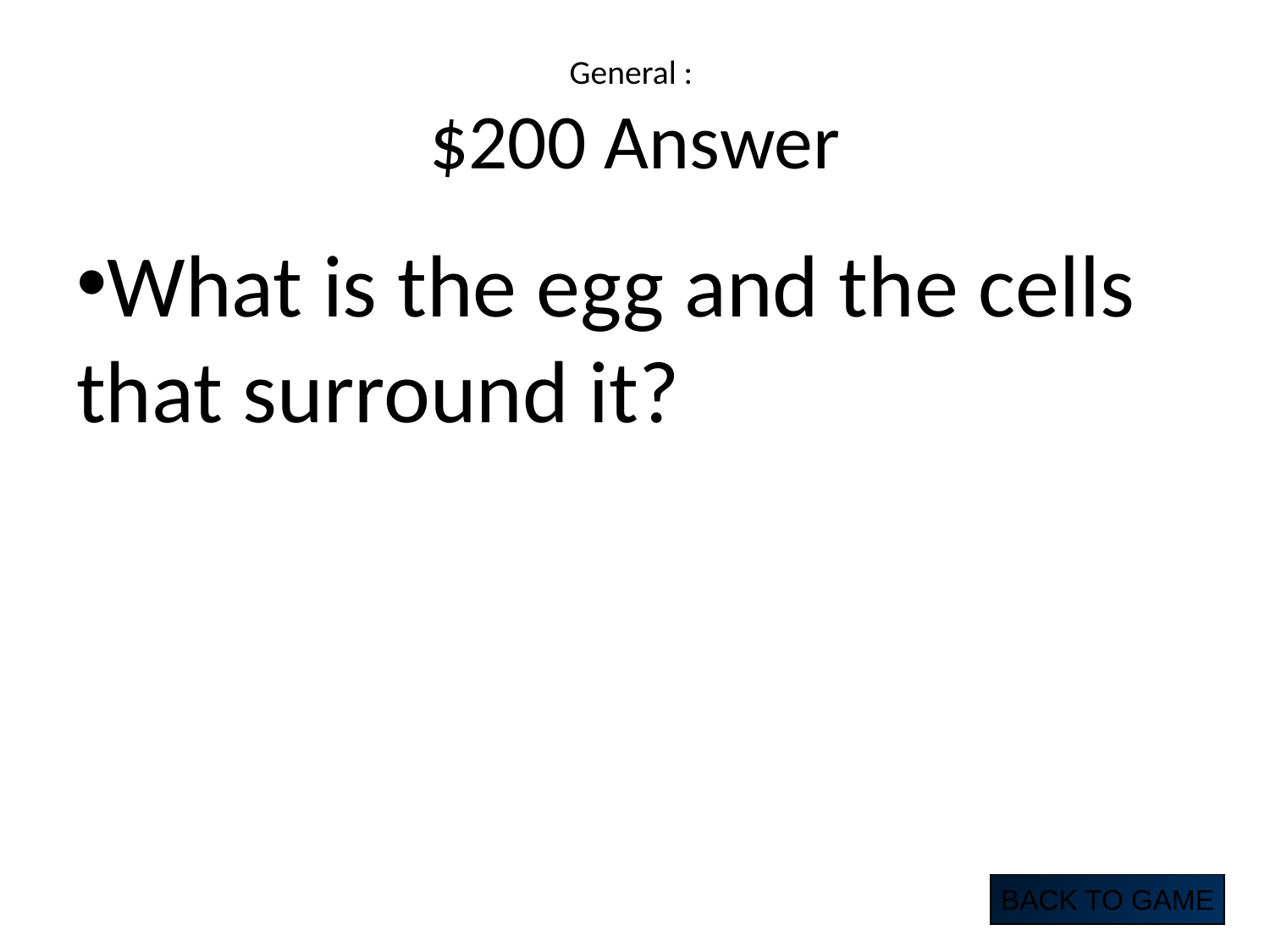

# General : $200 Answer
What is the egg and the cells that surround it?
BACK TO GAME